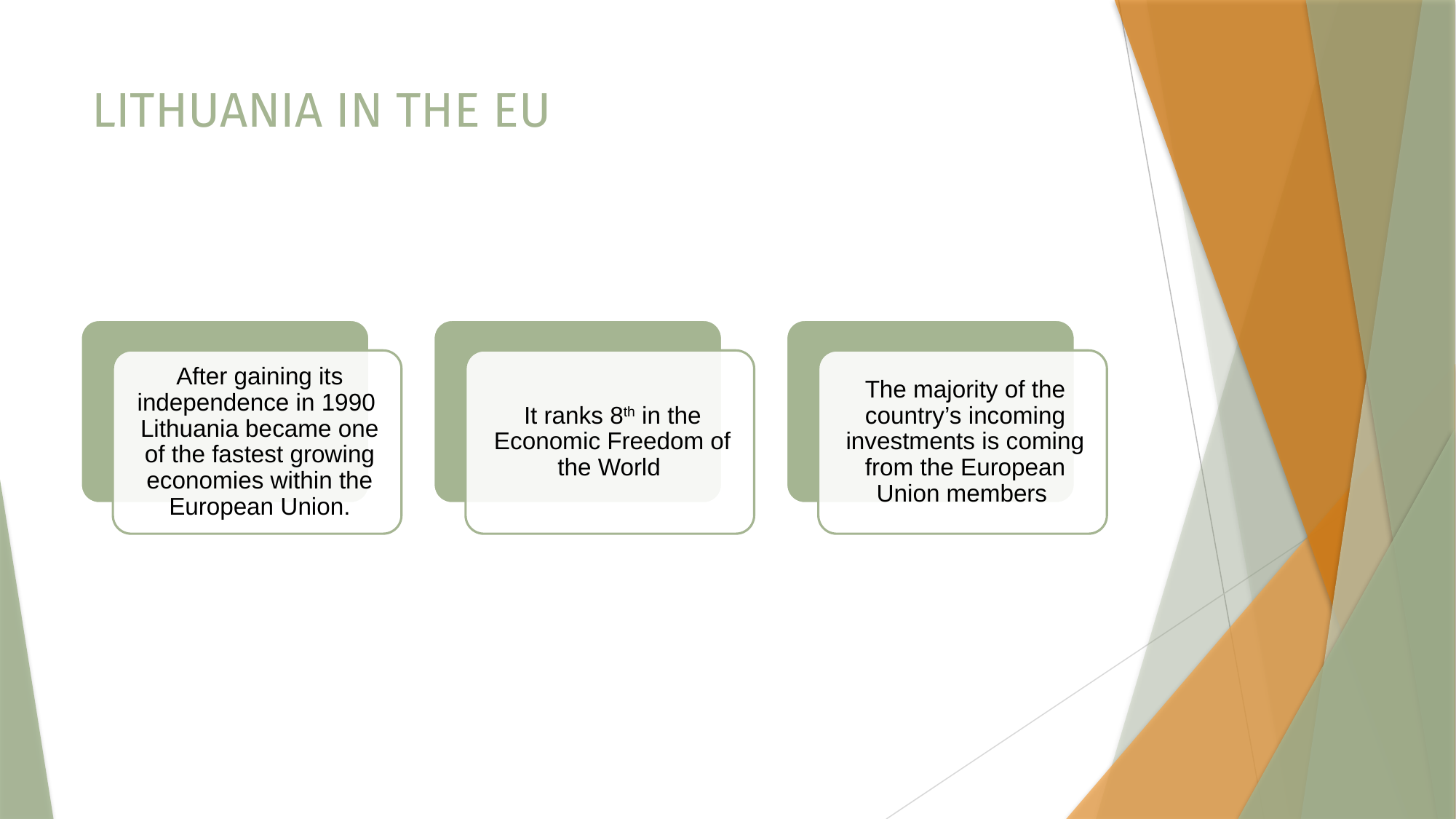

# LITHUANIA IN THE EU
After gaining its independence in 1990  Lithuania became one of the fastest growing economies within the European Union.
It ranks 8th in the Economic Freedom of the World
The majority of the country’s incoming investments is coming from the European Union members